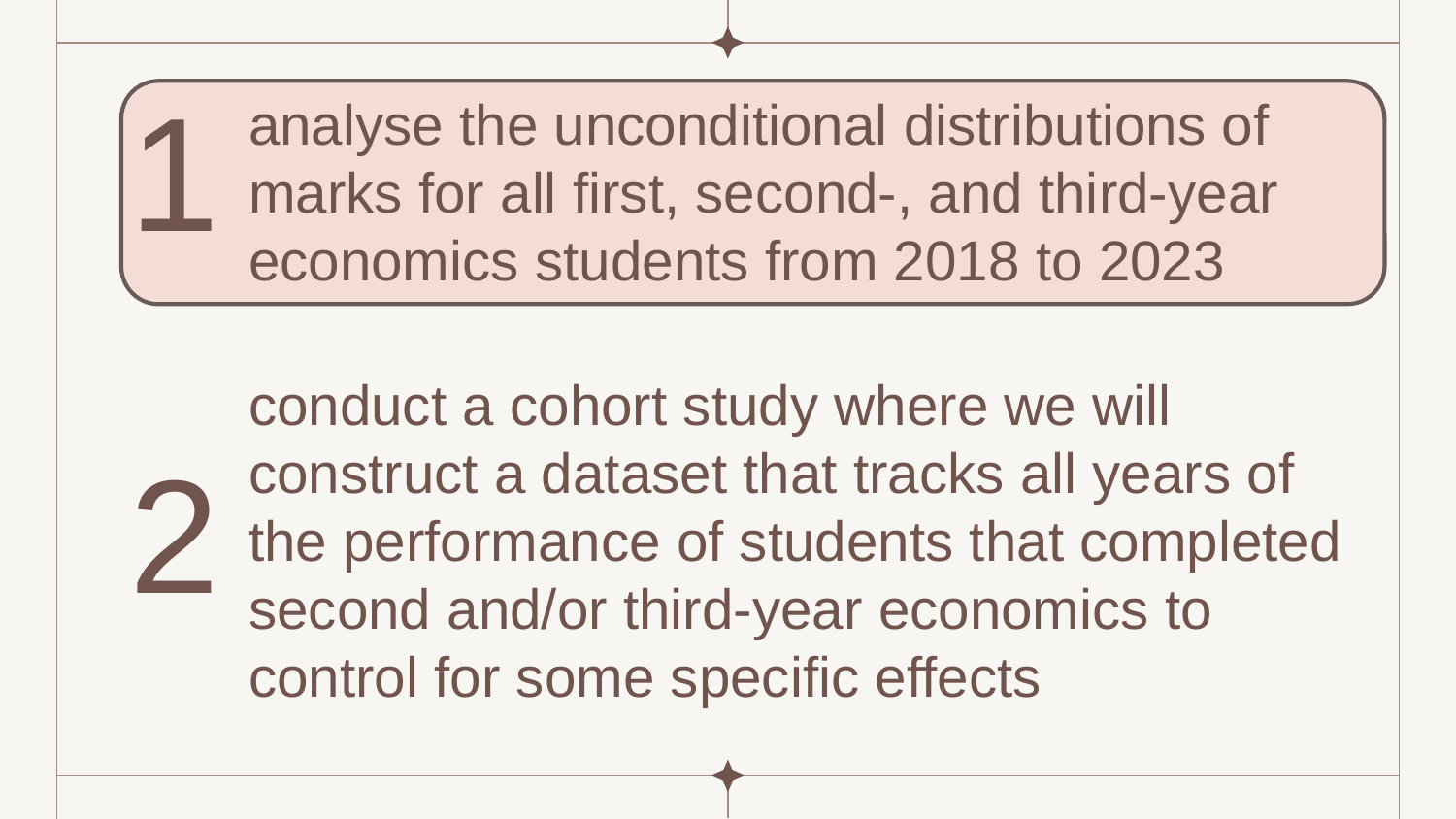

analyse the unconditional distributions of marks for all first, second-, and third-year economics students from 2018 to 2023
1

2

conduct a cohort study where we will construct a dataset that tracks all years of the performance of students that completed second and/or third-year economics to control for some specific effects